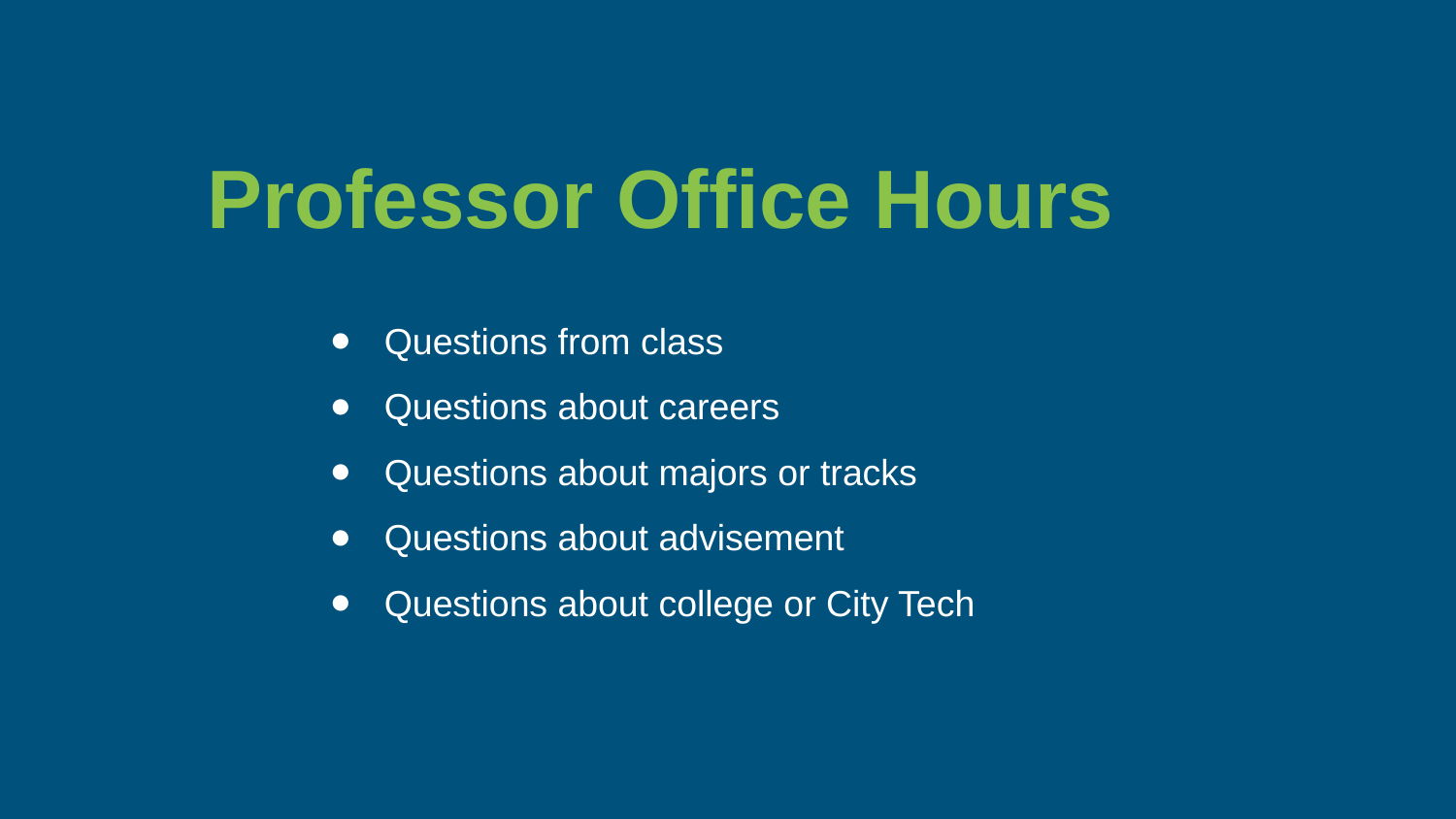

Professor Office Hours
Questions from class
Questions about careers
Questions about majors or tracks
Questions about advisement
Questions about college or City Tech